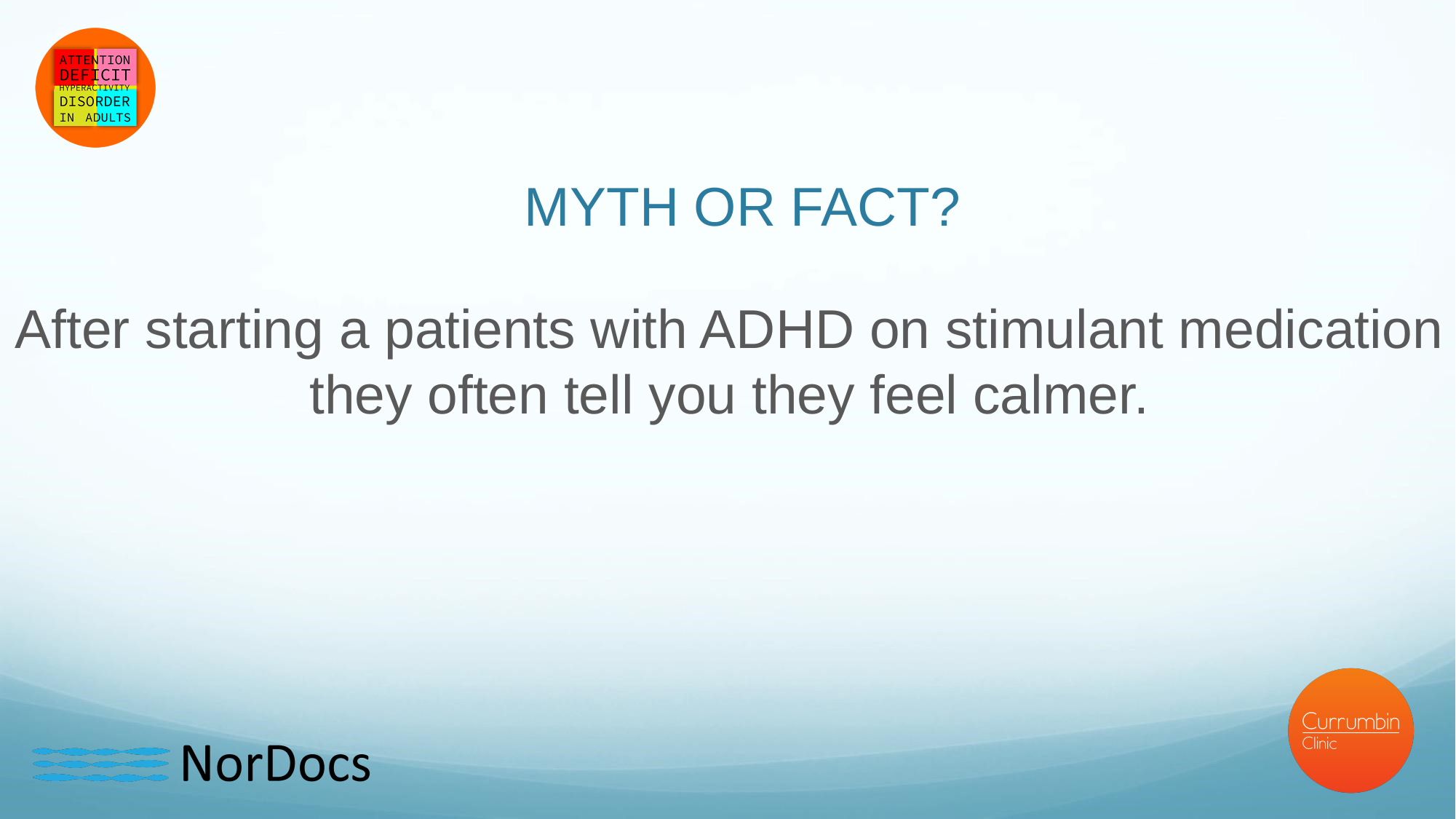

# MYTH OR FACT?
After starting a patients with ADHD on stimulant medication they often tell you they feel calmer.